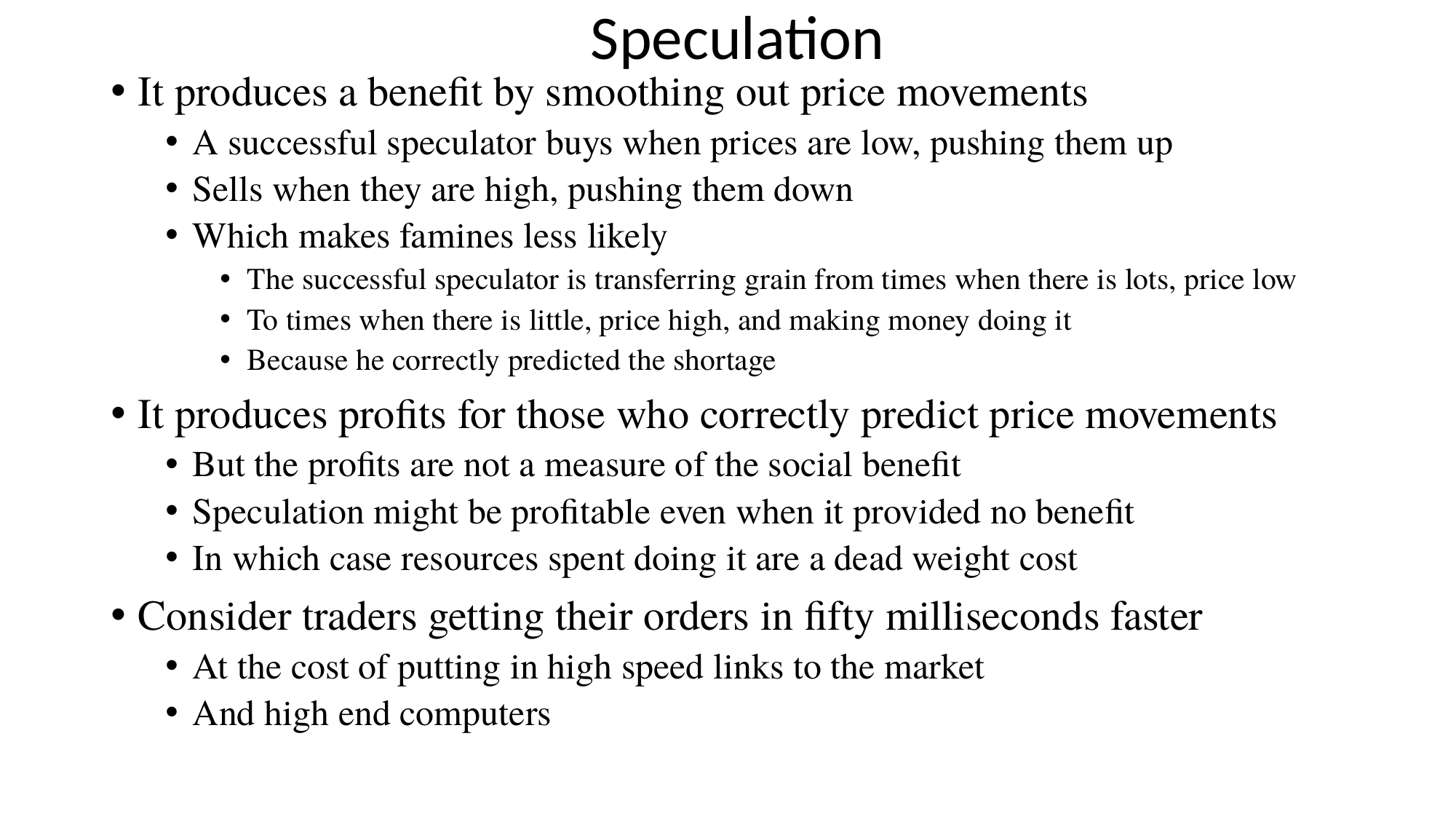

# Speculation
It produces a benefit by smoothing out price movements
A successful speculator buys when prices are low, pushing them up
Sells when they are high, pushing them down
Which makes famines less likely
The successful speculator is transferring grain from times when there is lots, price low
To times when there is little, price high, and making money doing it
Because he correctly predicted the shortage
It produces profits for those who correctly predict price movements
But the profits are not a measure of the social benefit
Speculation might be profitable even when it provided no benefit
In which case resources spent doing it are a dead weight cost
Consider traders getting their orders in fifty milliseconds faster
At the cost of putting in high speed links to the market
And high end computers